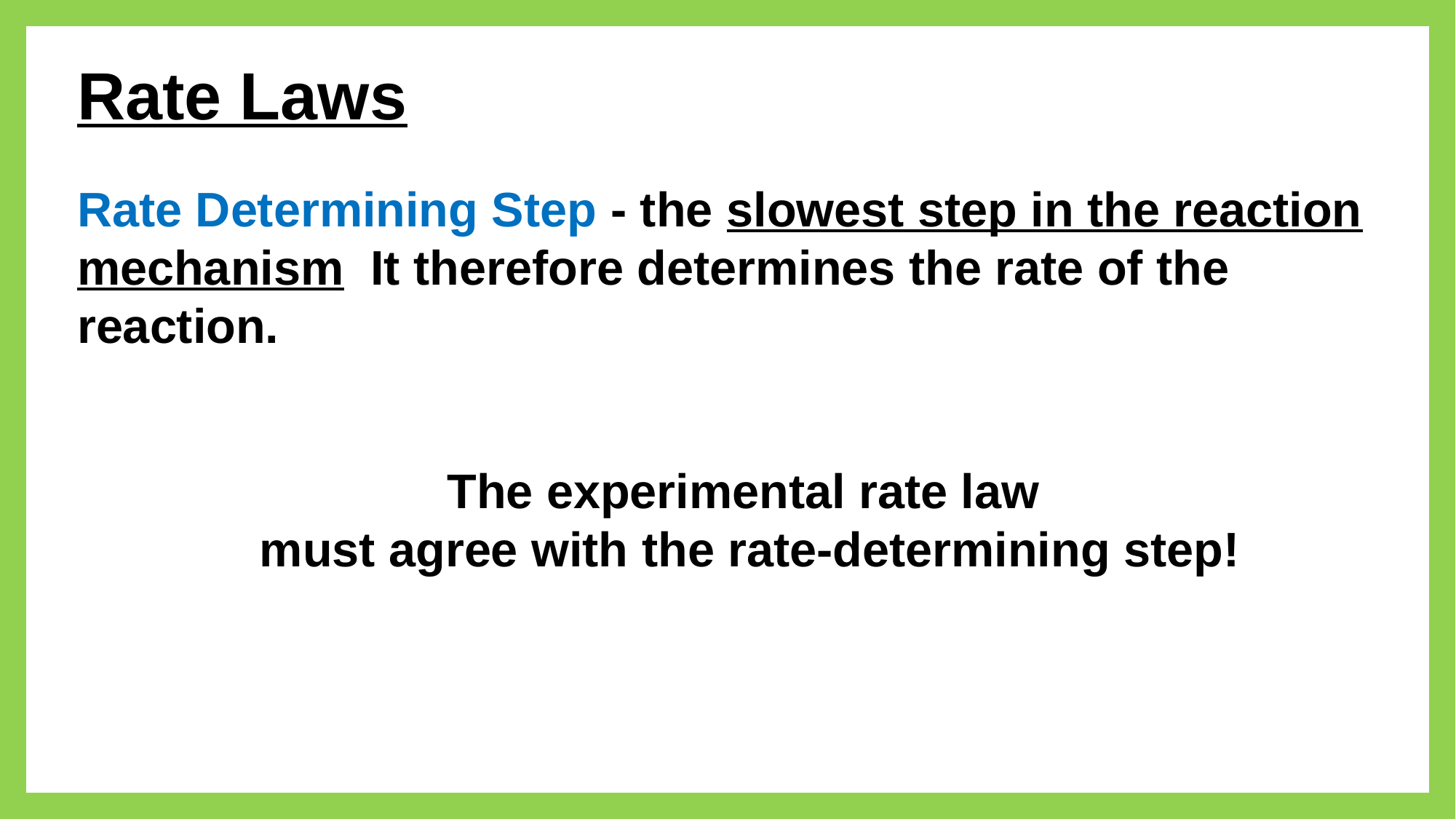

Rate Laws
Rate Determining Step - the slowest step in the reaction mechanism  It therefore determines the rate of the reaction.
The experimental rate law
must agree with the rate-determining step!